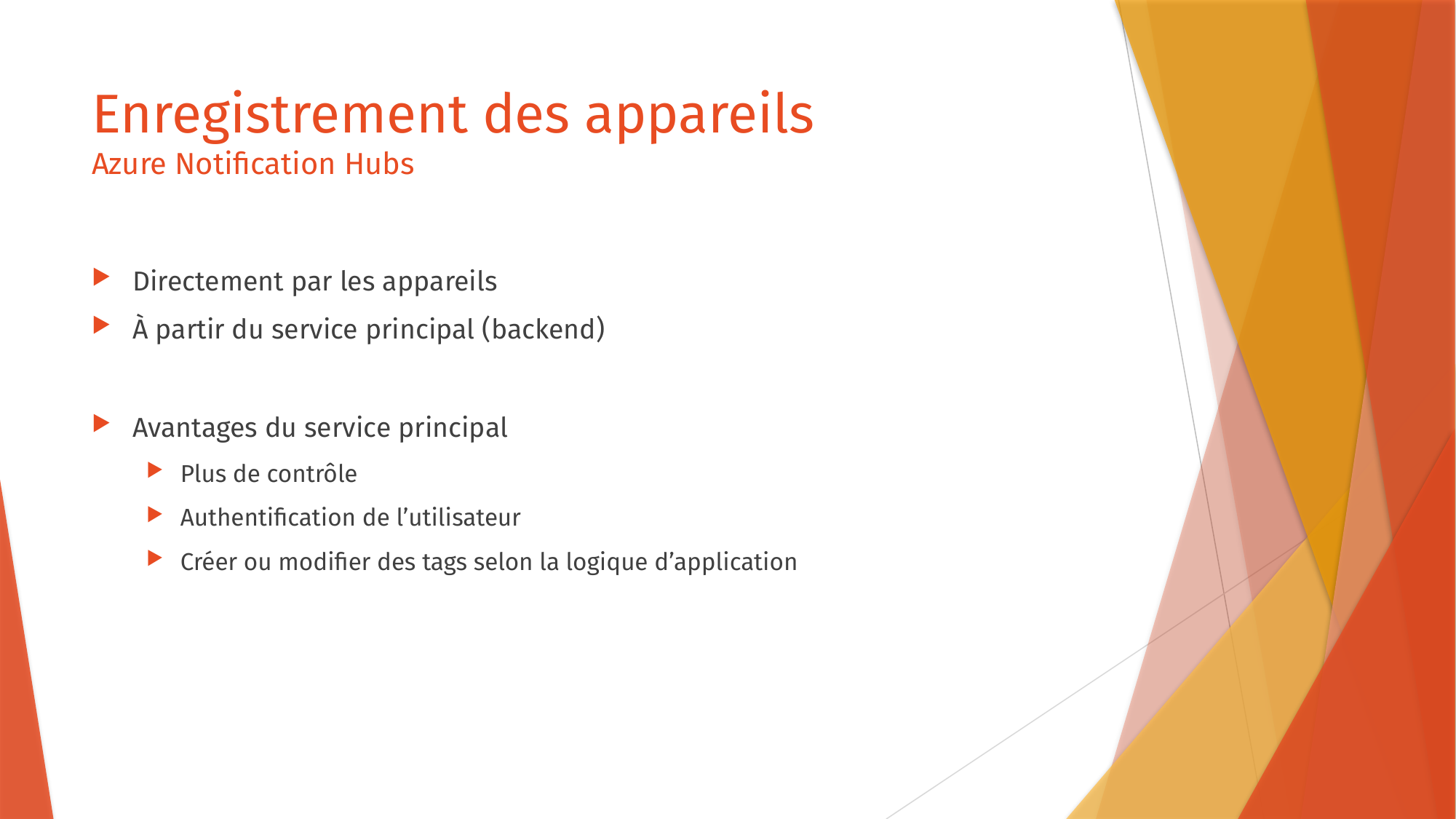

# Enregistrement des appareils Azure Notification Hubs
Directement par les appareils
À partir du service principal (backend)

Avantages du service principal
Plus de contrôle
Authentification de l’utilisateur
Créer ou modifier des tags selon la logique d’application